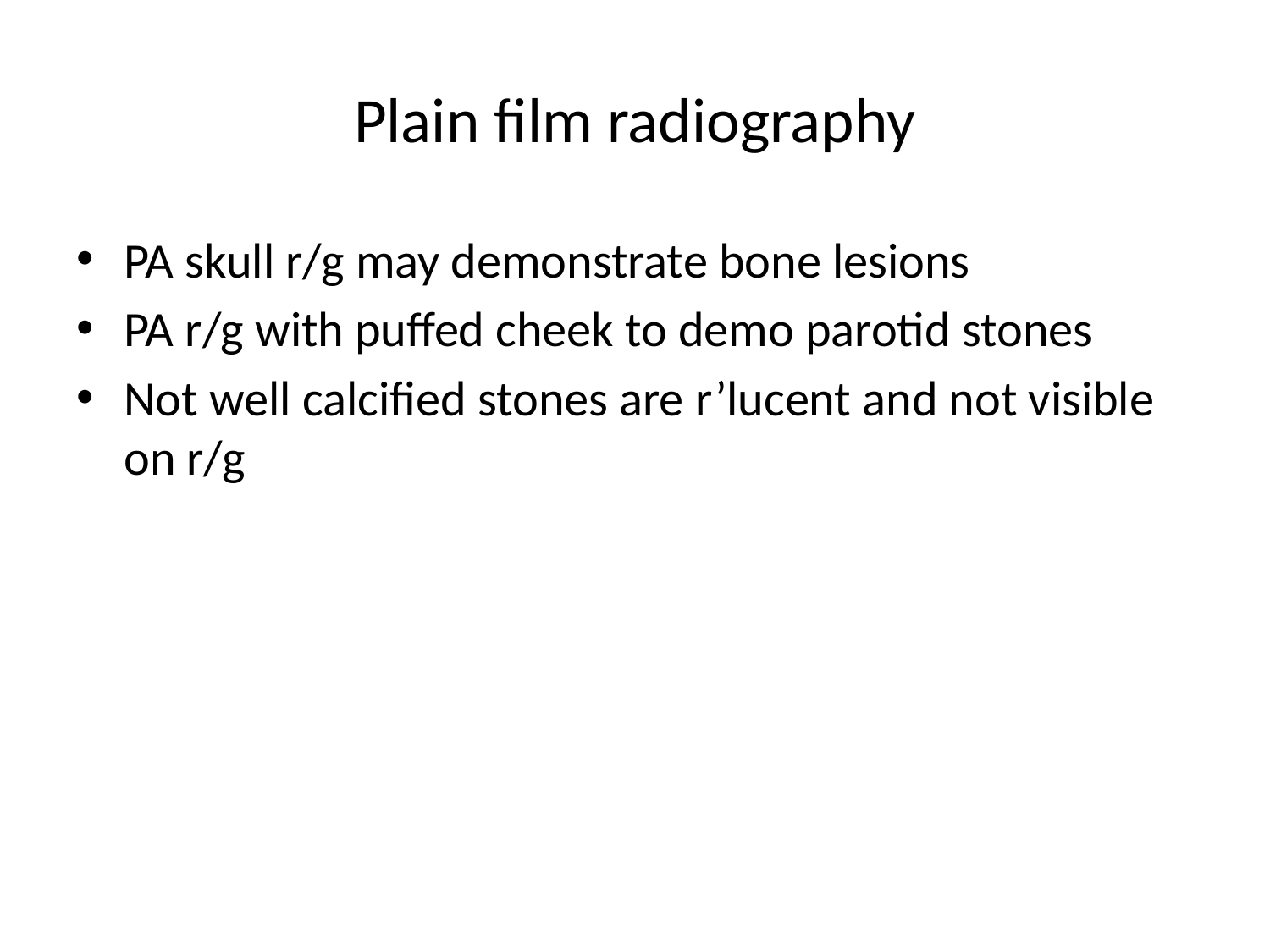

# Plain film radiography
PA skull r/g may demonstrate bone lesions
PA r/g with puffed cheek to demo parotid stones
Not well calcified stones are r’lucent and not visible on r/g